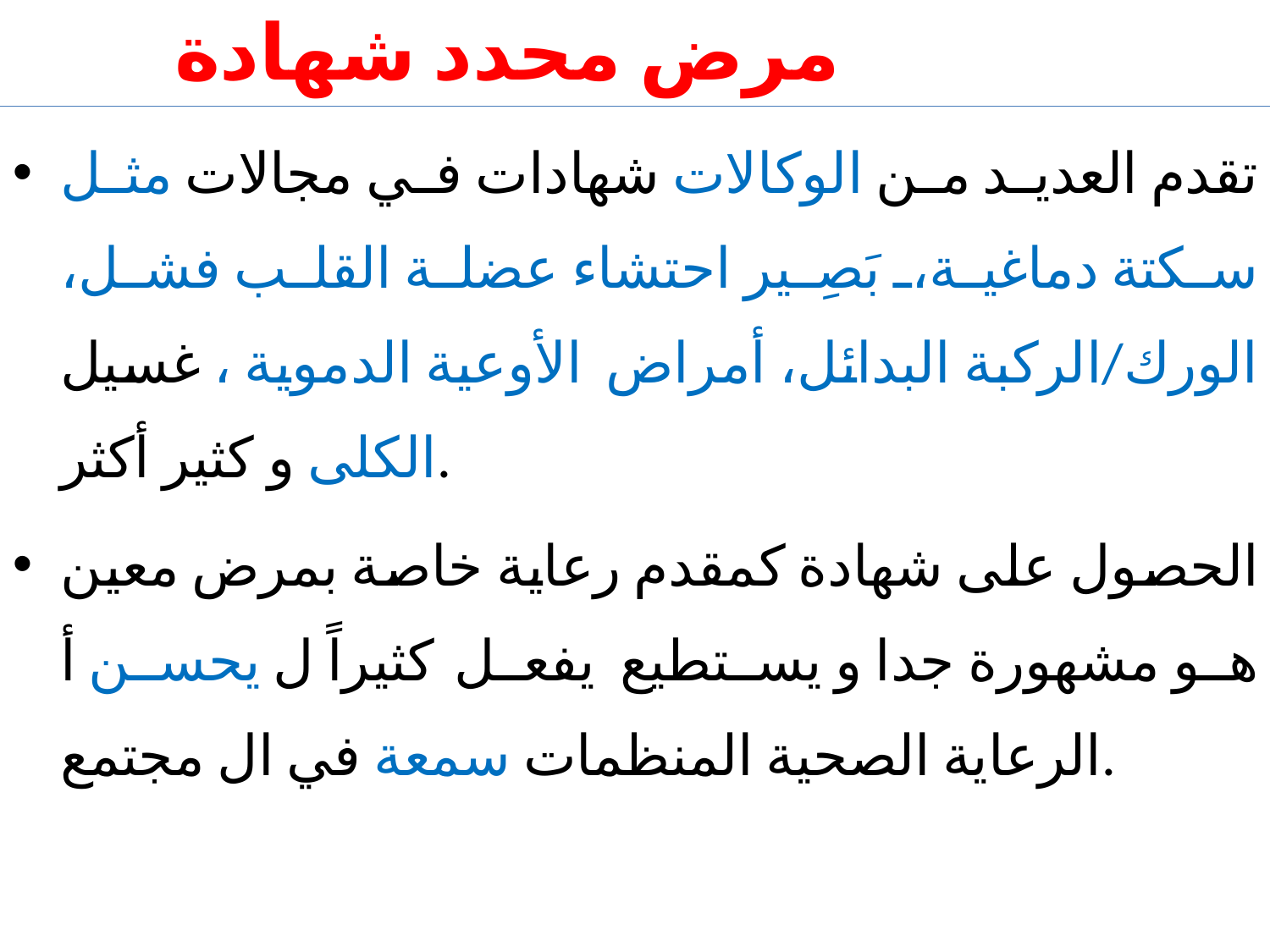

# مرض محدد شهادة

تقدم العديد من الوكالات شهادات في مجالات مثل سكتة دماغية، بَصِير احتشاء عضلة القلب فشل، الورك/الركبة البدائل، أمراض الأوعية الدموية ، غسيل الكلى و كثير أكثر.
الحصول على شهادة كمقدم رعاية خاصة بمرض معين هو مشهورة جدا و يستطيع يفعل كثيراً ل يحسن أ الرعاية الصحية المنظمات سمعة في ال مجتمع.